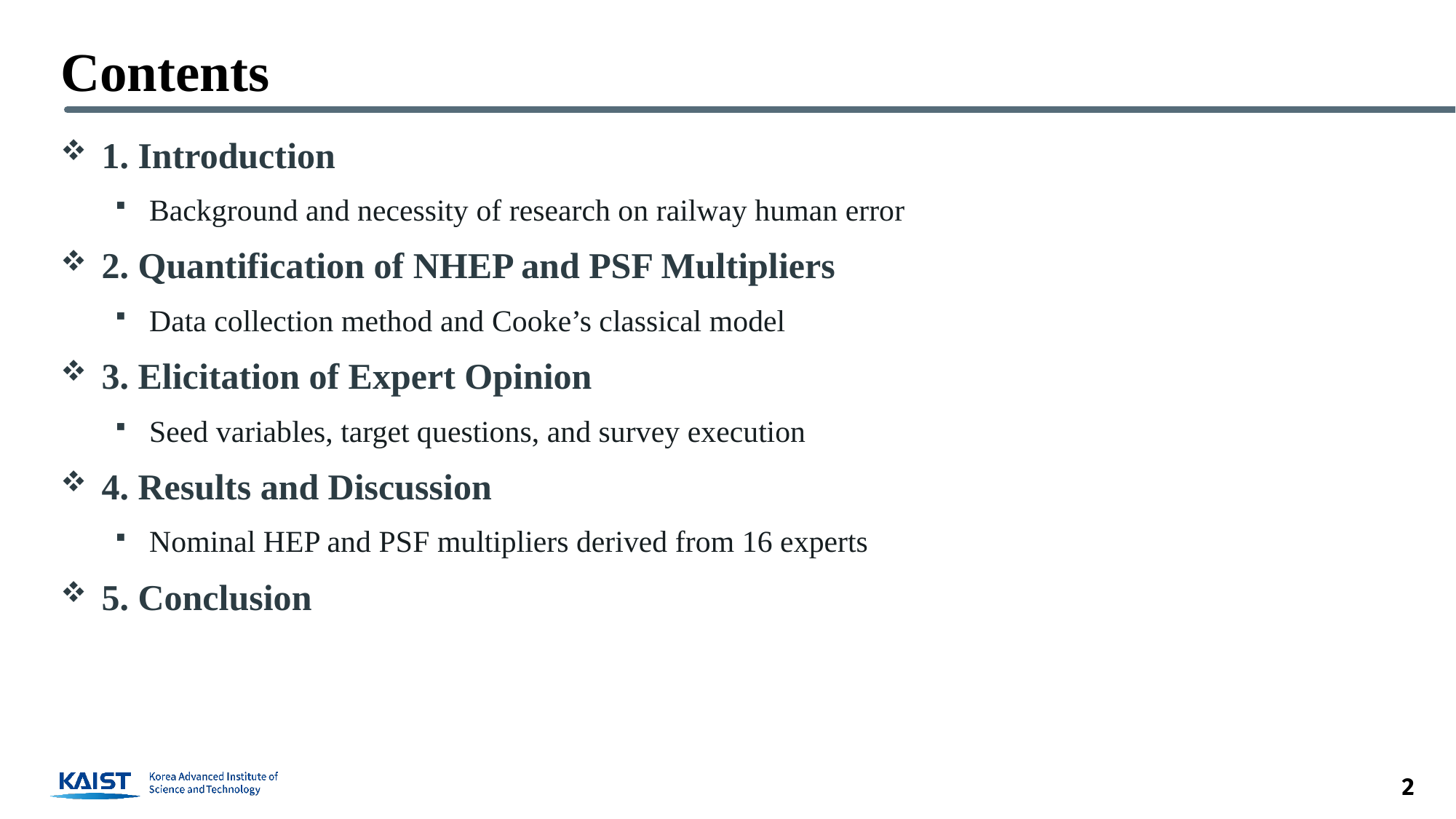

# Contents
1. Introduction
Background and necessity of research on railway human error
2. Quantification of NHEP and PSF Multipliers
Data collection method and Cooke’s classical model
3. Elicitation of Expert Opinion
Seed variables, target questions, and survey execution
4. Results and Discussion
Nominal HEP and PSF multipliers derived from 16 experts
5. Conclusion
2